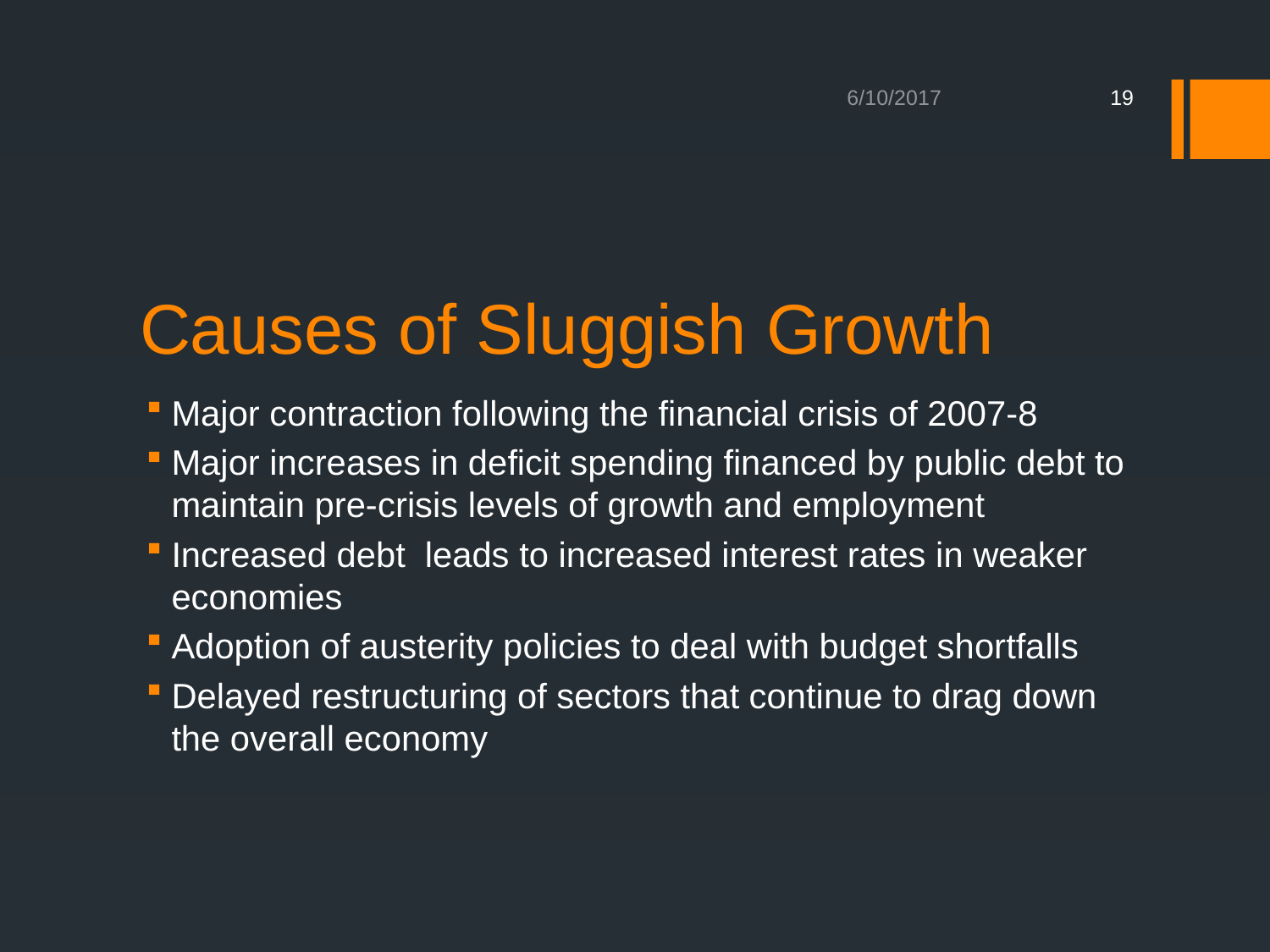

6/10/2017
19
# Causes of Sluggish Growth
Major contraction following the financial crisis of 2007-8
Major increases in deficit spending financed by public debt to maintain pre-crisis levels of growth and employment
Increased debt  leads to increased interest rates in weaker economies
Adoption of austerity policies to deal with budget shortfalls
Delayed restructuring of sectors that continue to drag down the overall economy